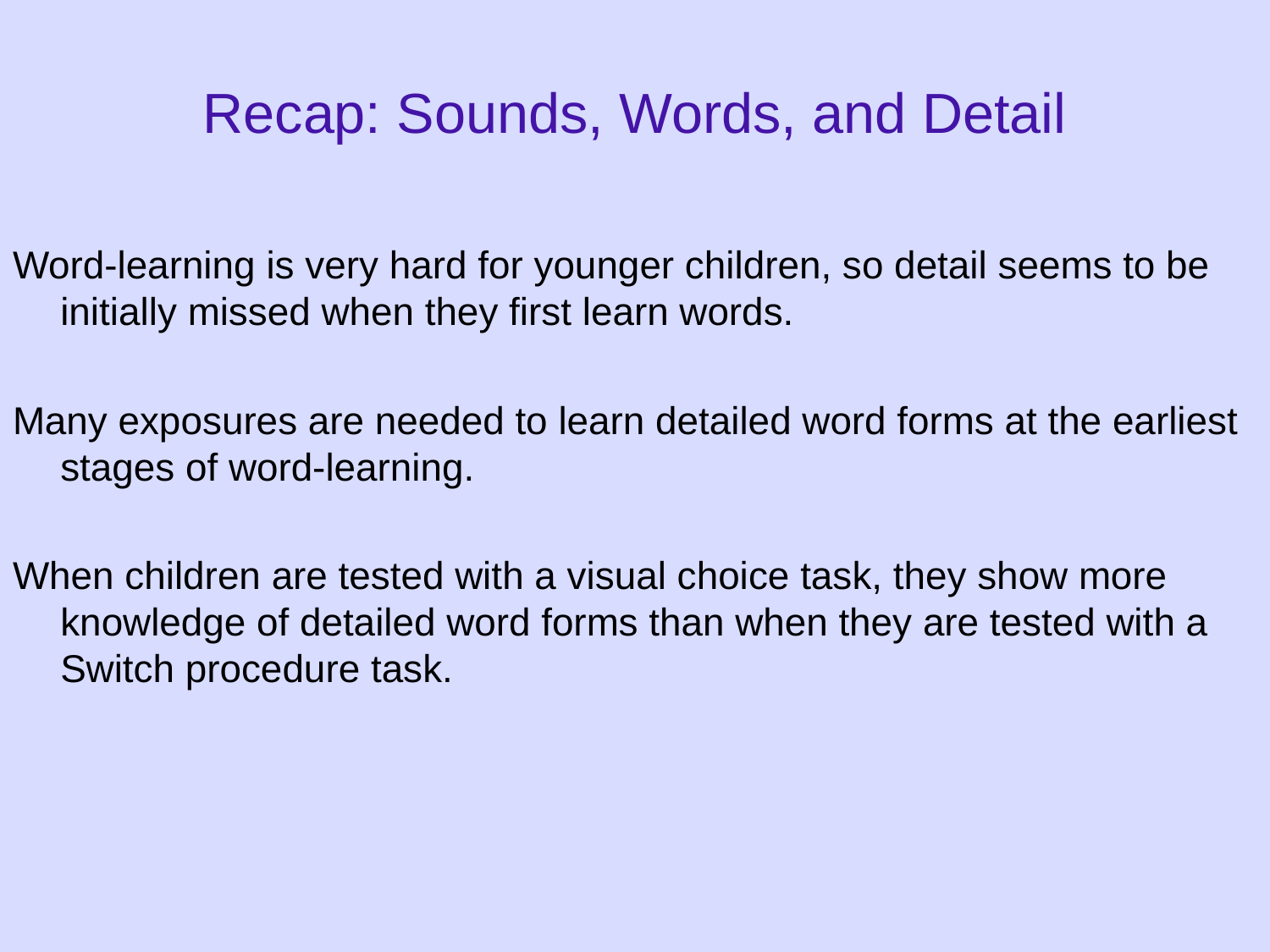

# Recap: Sounds, Words, and Detail

Word-learning is very hard for younger children, so detail seems to be initially missed when they first learn words.

Many exposures are needed to learn detailed word forms at the earliest stages of word-learning.

When children are tested with a visual choice task, they show more knowledge of detailed word forms than when they are tested with a Switch procedure task.